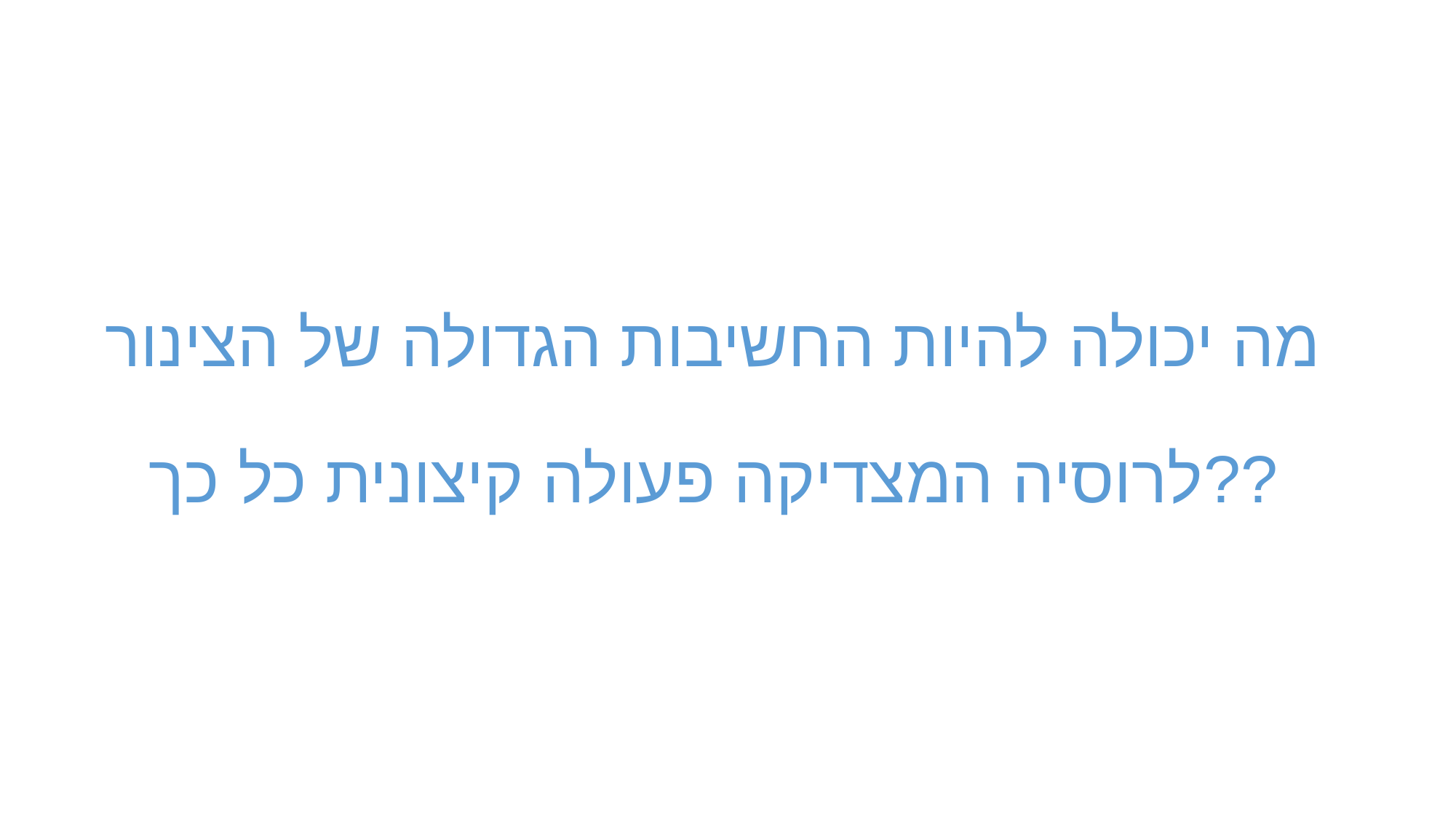

מה יכולה להיות החשיבות הגדולה של הצינור לרוסיה המצדיקה פעולה קיצונית כל כך??